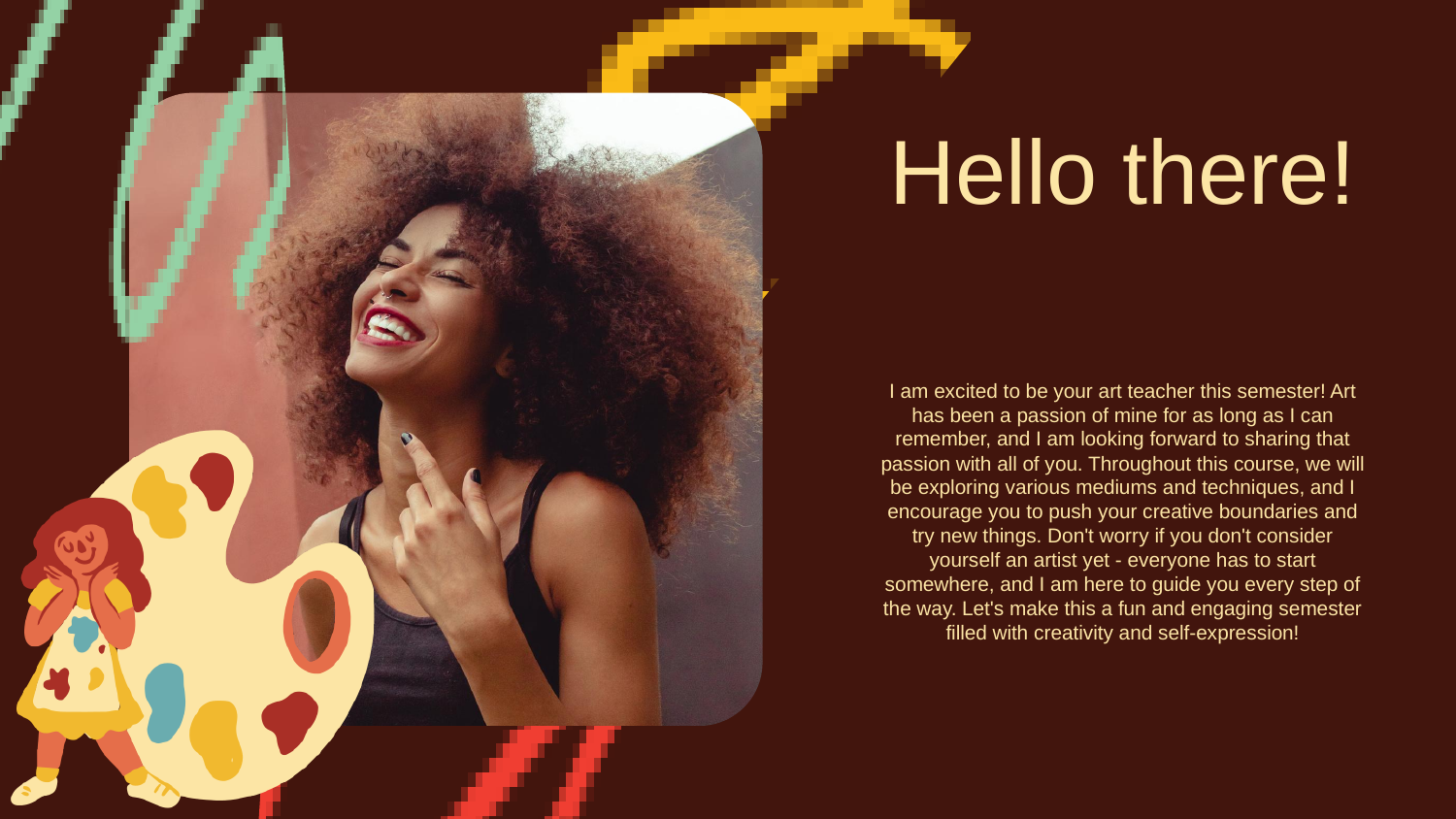

Hello there!
I am excited to be your art teacher this semester! Art has been a passion of mine for as long as I can remember, and I am looking forward to sharing that passion with all of you. Throughout this course, we will be exploring various mediums and techniques, and I encourage you to push your creative boundaries and try new things. Don't worry if you don't consider yourself an artist yet - everyone has to start somewhere, and I am here to guide you every step of the way. Let's make this a fun and engaging semester filled with creativity and self-expression!